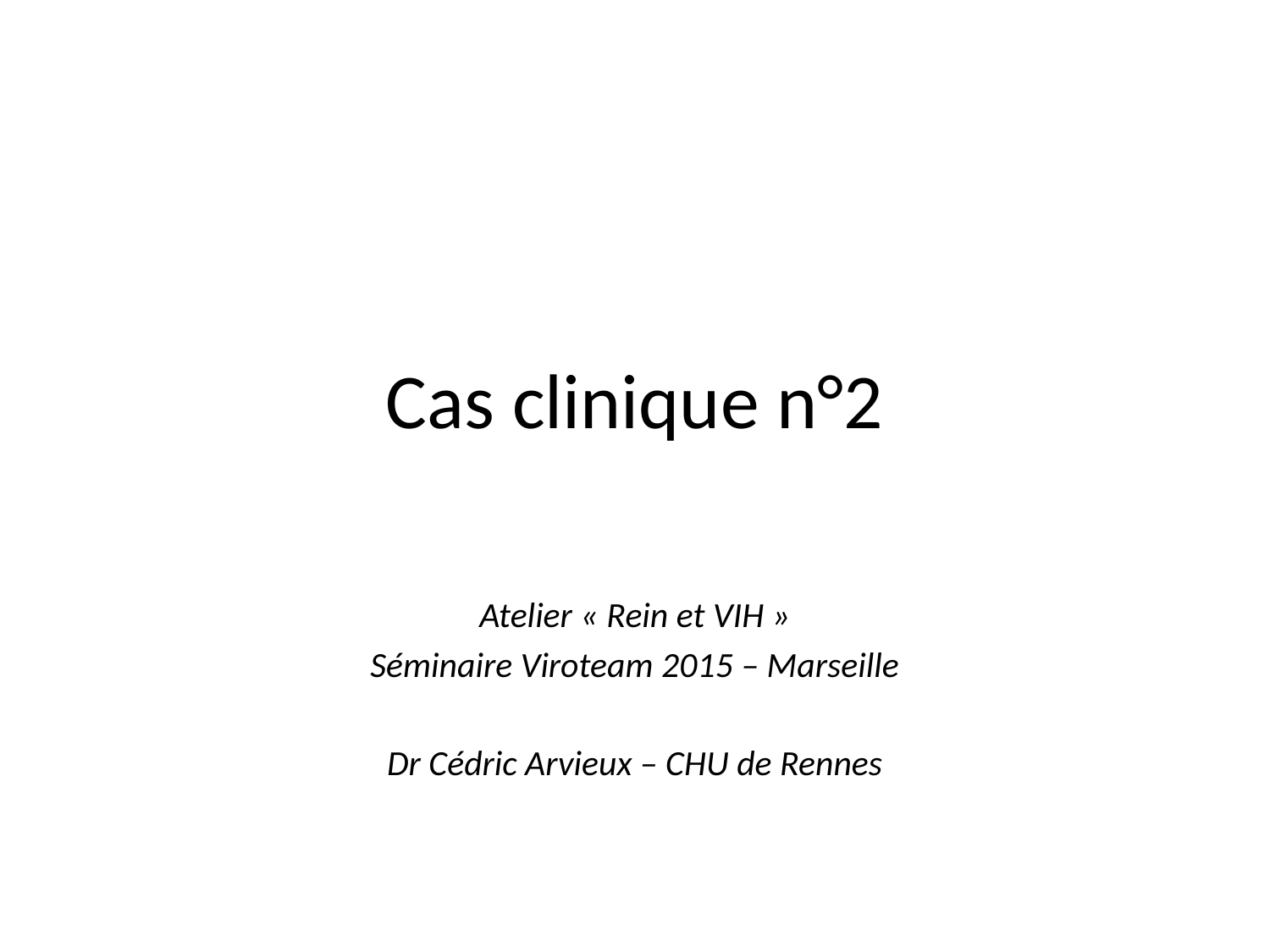

# Cas clinique n°2
Atelier « Rein et VIH »
Séminaire Viroteam 2015 – Marseille

Dr Cédric Arvieux – CHU de Rennes